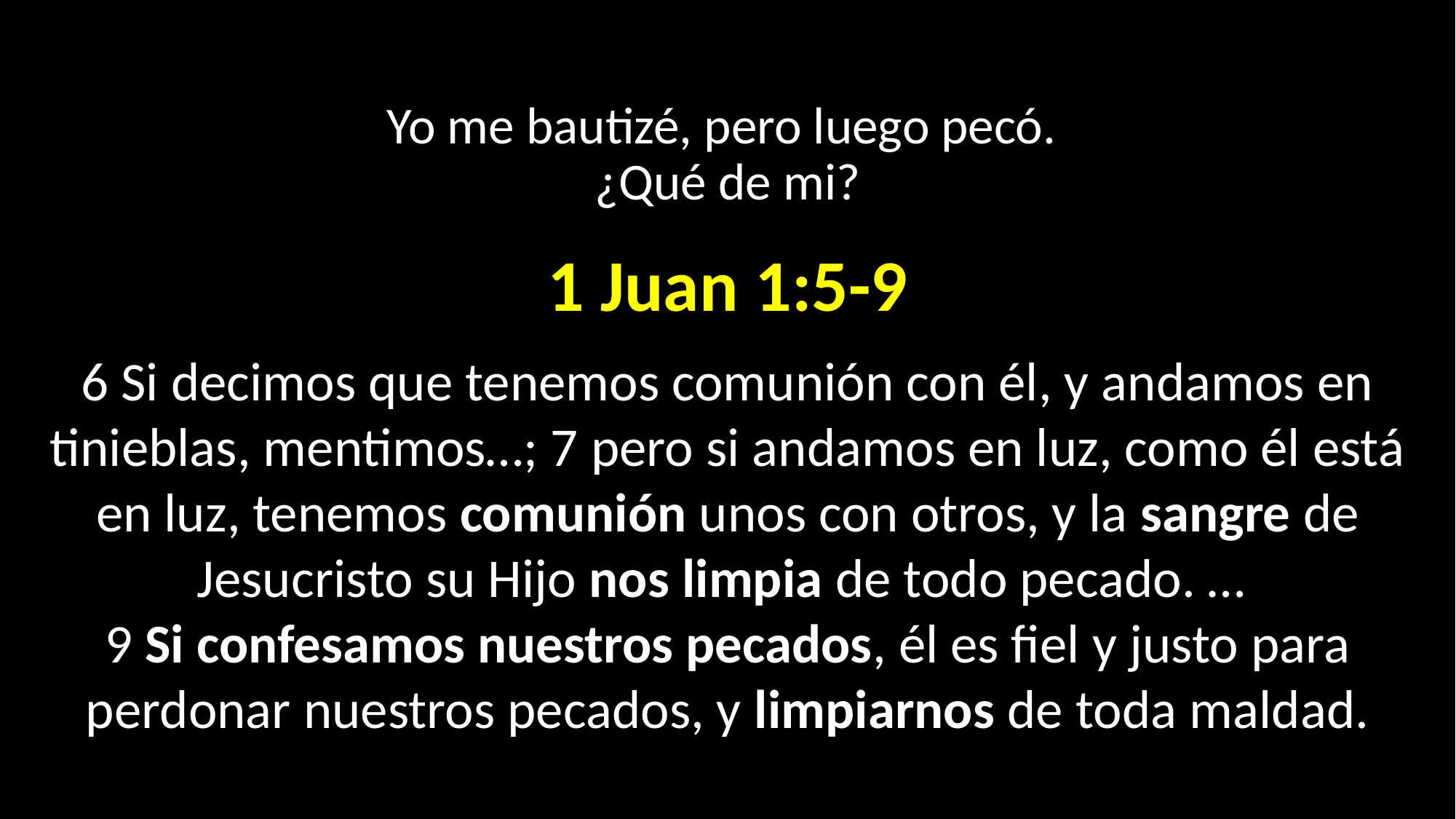

# Yo me bautizé, pero luego pecó. ¿Qué de mi?
1 Juan 1:5-9
6 Si decimos que tenemos comunión con él, y andamos en tinieblas, mentimos…; 7 pero si andamos en luz, como él está en luz, tenemos comunión unos con otros, y la sangre de Jesucristo su Hijo nos limpia de todo pecado. …
9 Si confesamos nuestros pecados, él es fiel y justo para perdonar nuestros pecados, y limpiarnos de toda maldad.